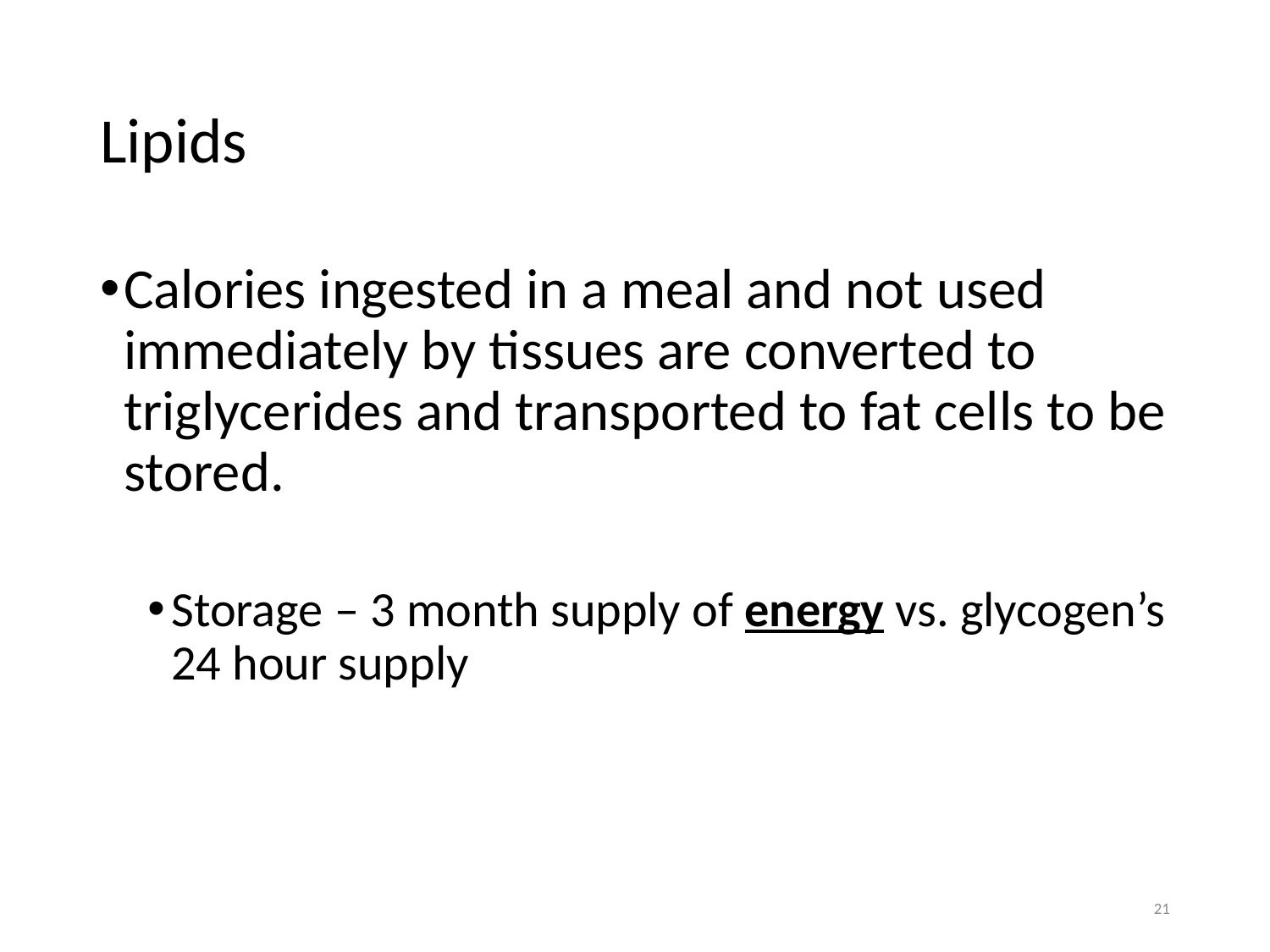

# Lipids
Calories ingested in a meal and not used immediately by tissues are converted to triglycerides and transported to fat cells to be stored.

Storage – 3 month supply of energy vs. glycogen’s 24 hour supply
21